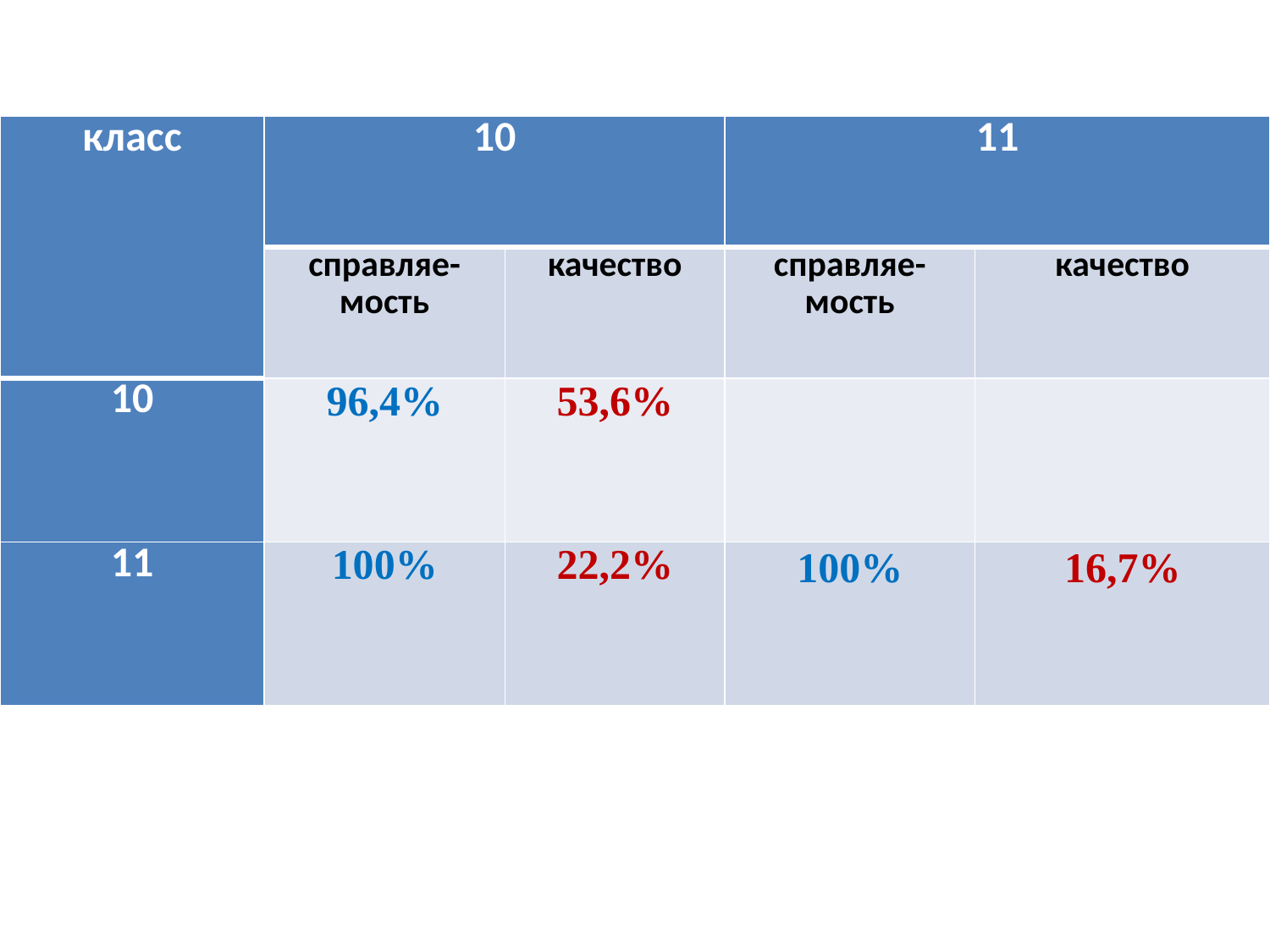

| класс | 10 |  | 11 |  |
| --- | --- | --- | --- | --- |
|  | справляе- мость | качество | справляе- мость | качество |
| 10 | 96,4% | 53,6% |  |  |
| 11 | 100% | 22,2% | 100% | 16,7% |